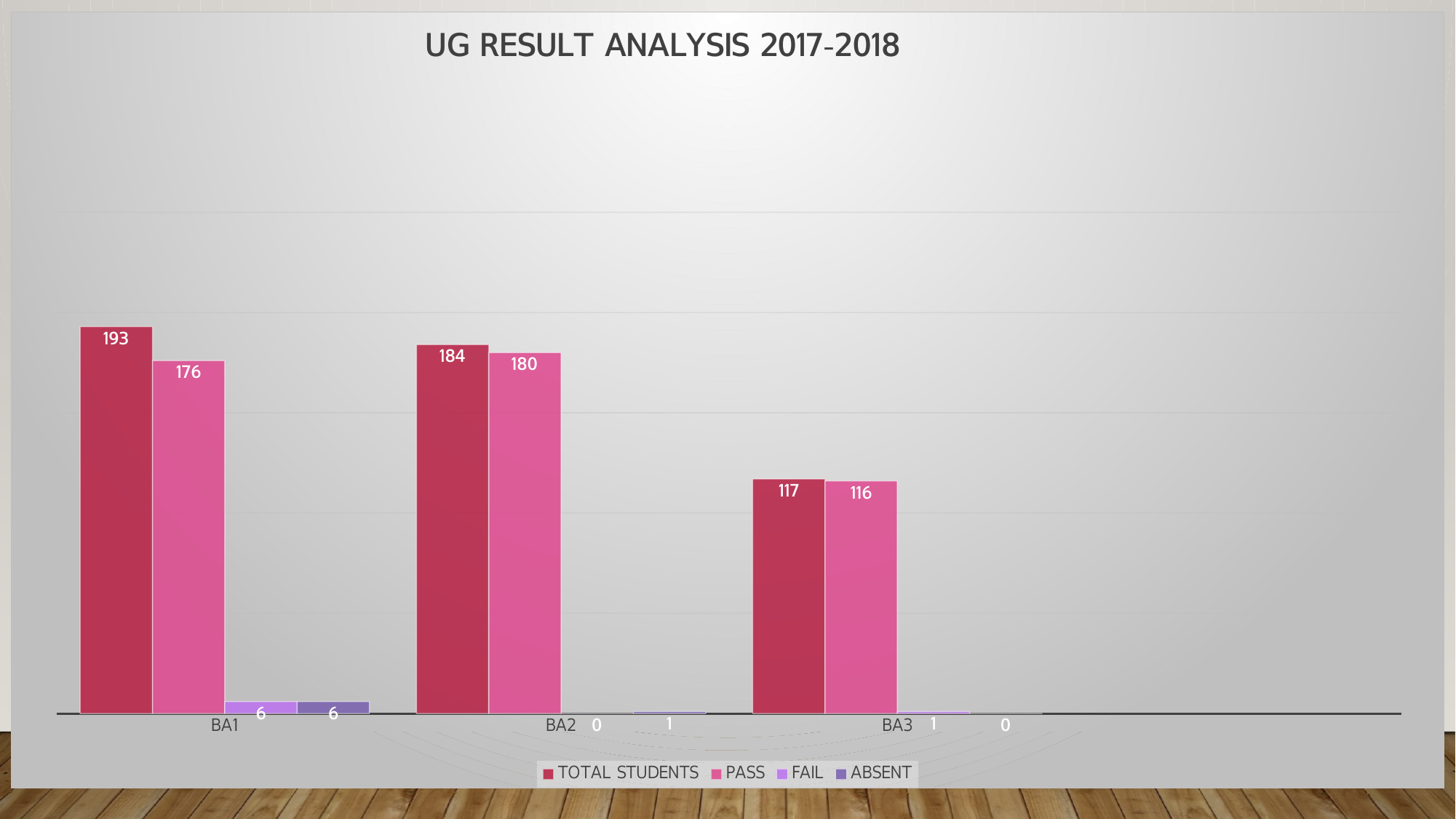

### Chart: UG RESULT ANALYSIS 2017-2018

| Category | TOTAL STUDENTS | PASS | FAIL | ABSENT |
|---|---|---|---|---|
| BA1 | 193.0 | 176.0 | 6.0 | 6.0 |
| BA2 | 184.0 | 180.0 | 0.0 | 1.0 |
| BA3 | 117.0 | 116.0 | 1.0 | 0.0 |